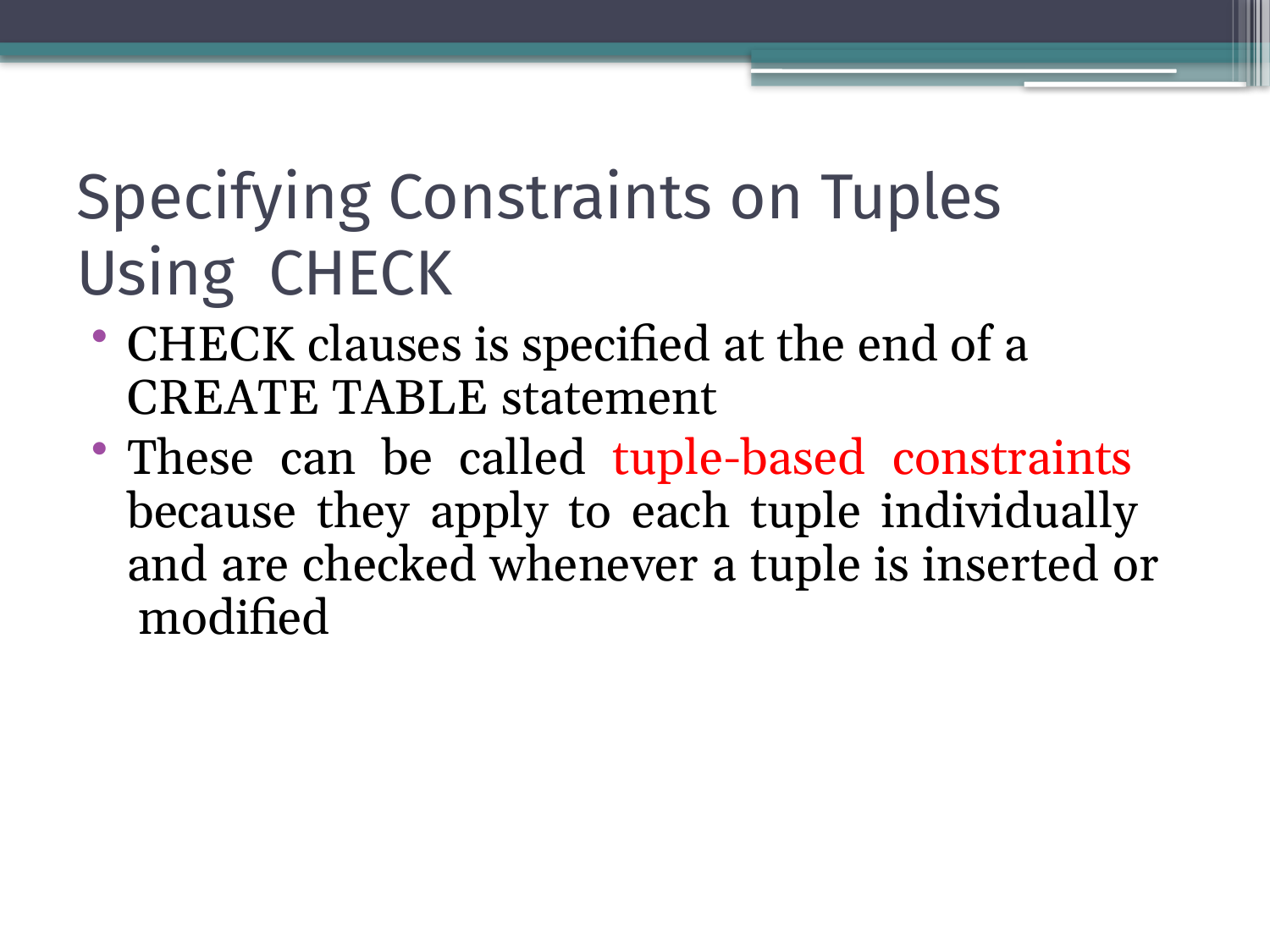

Specifying Constraints on Tuples Using  CHECK
CHECK clauses is specified at the end of a  CREATE TABLE statement
These can be called tuple-based constraints  because they apply to each tuple individually  and are checked whenever a tuple is inserted or  modified